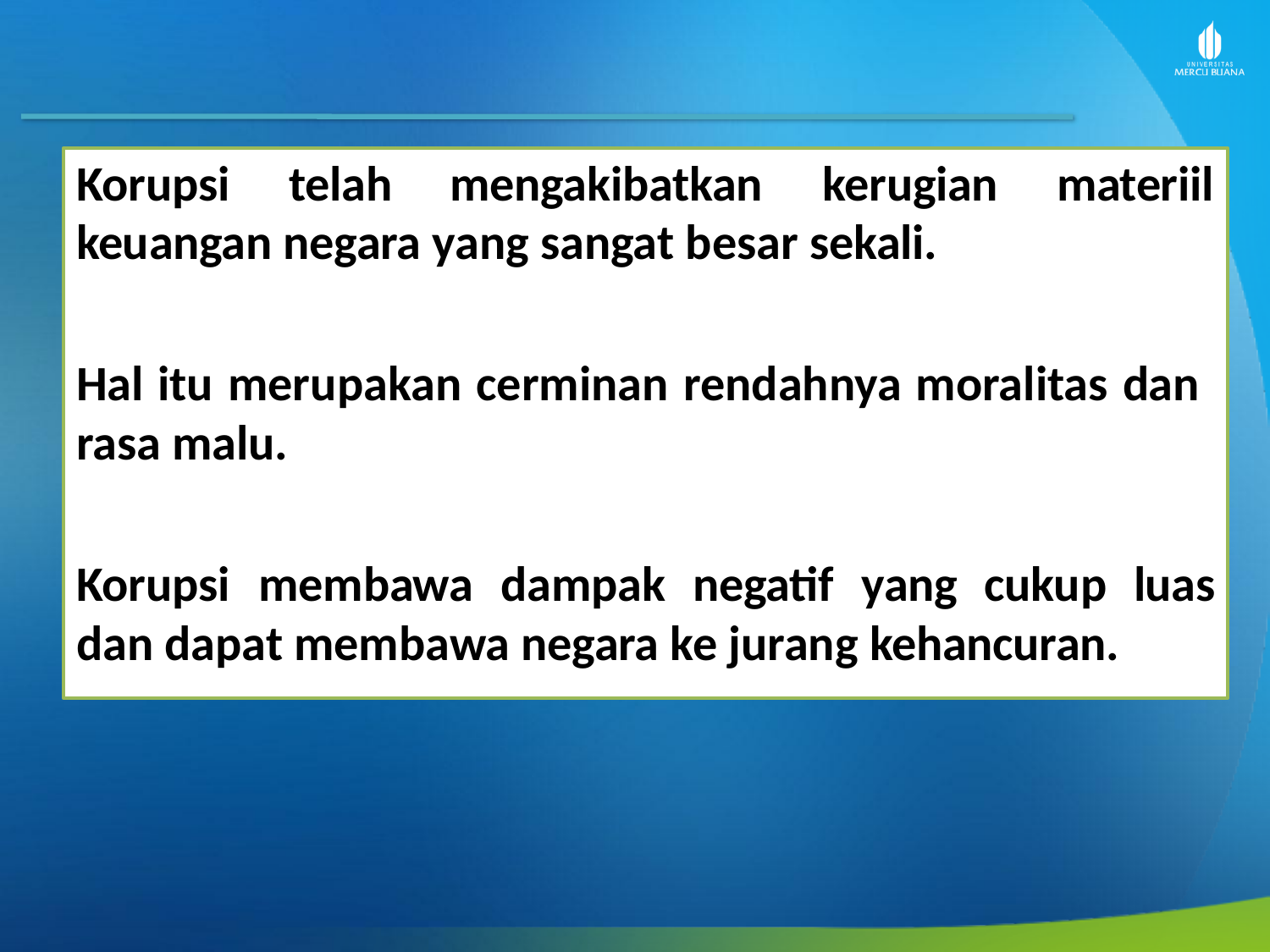

Korupsi	telah	mengakibatkan	kerugian	materiil keuangan negara yang sangat besar sekali.

Hal itu merupakan cerminan rendahnya moralitas dan rasa malu.

Korupsi	membawa	dampak	negatif	yang	cukup	luas dan dapat membawa negara ke jurang kehancuran.